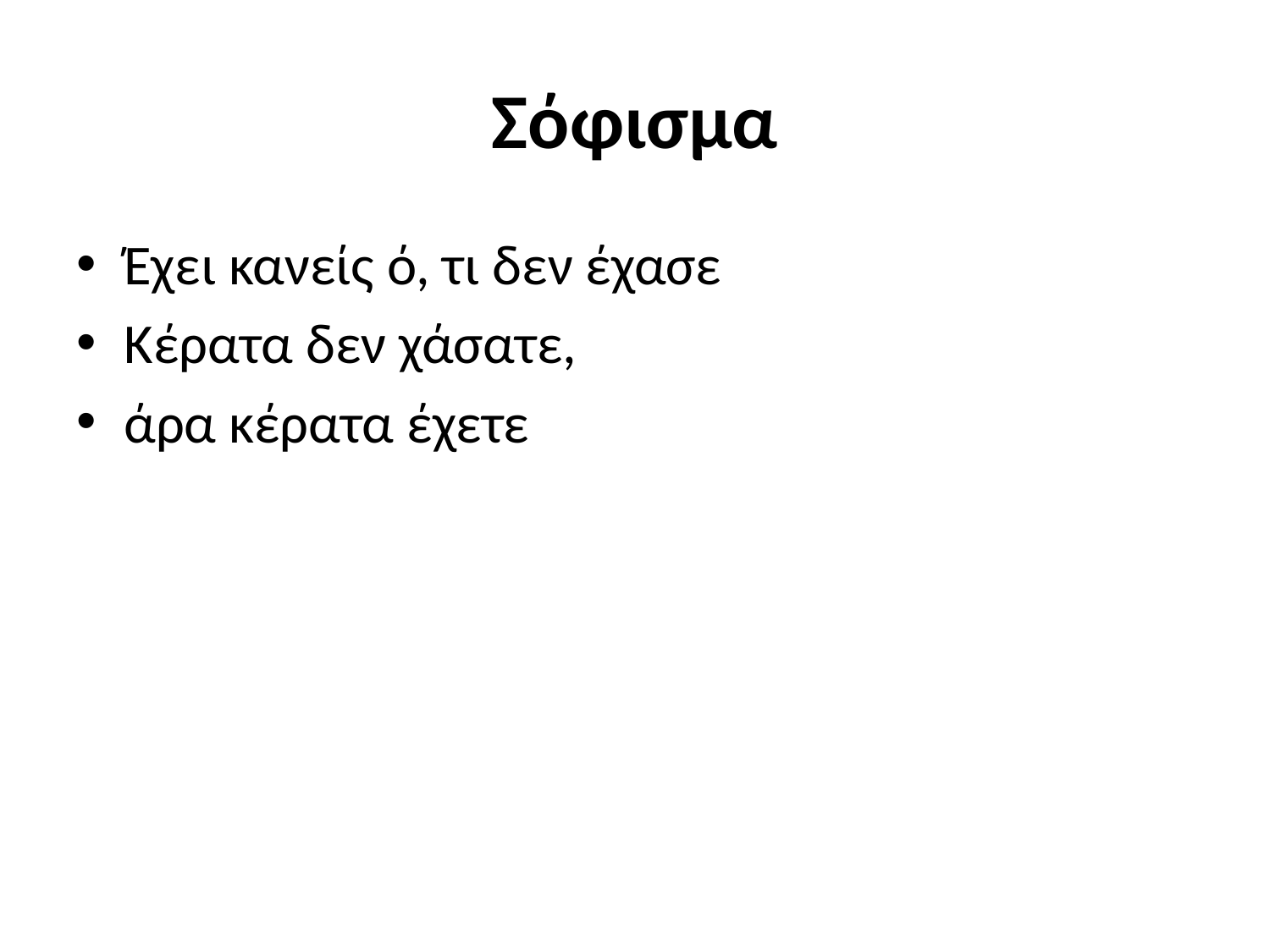

# Σόφισμα
Έχει κανείς ό, τι δεν έχασε
Κέρατα δεν χάσατε,
άρα κέρατα έχετε